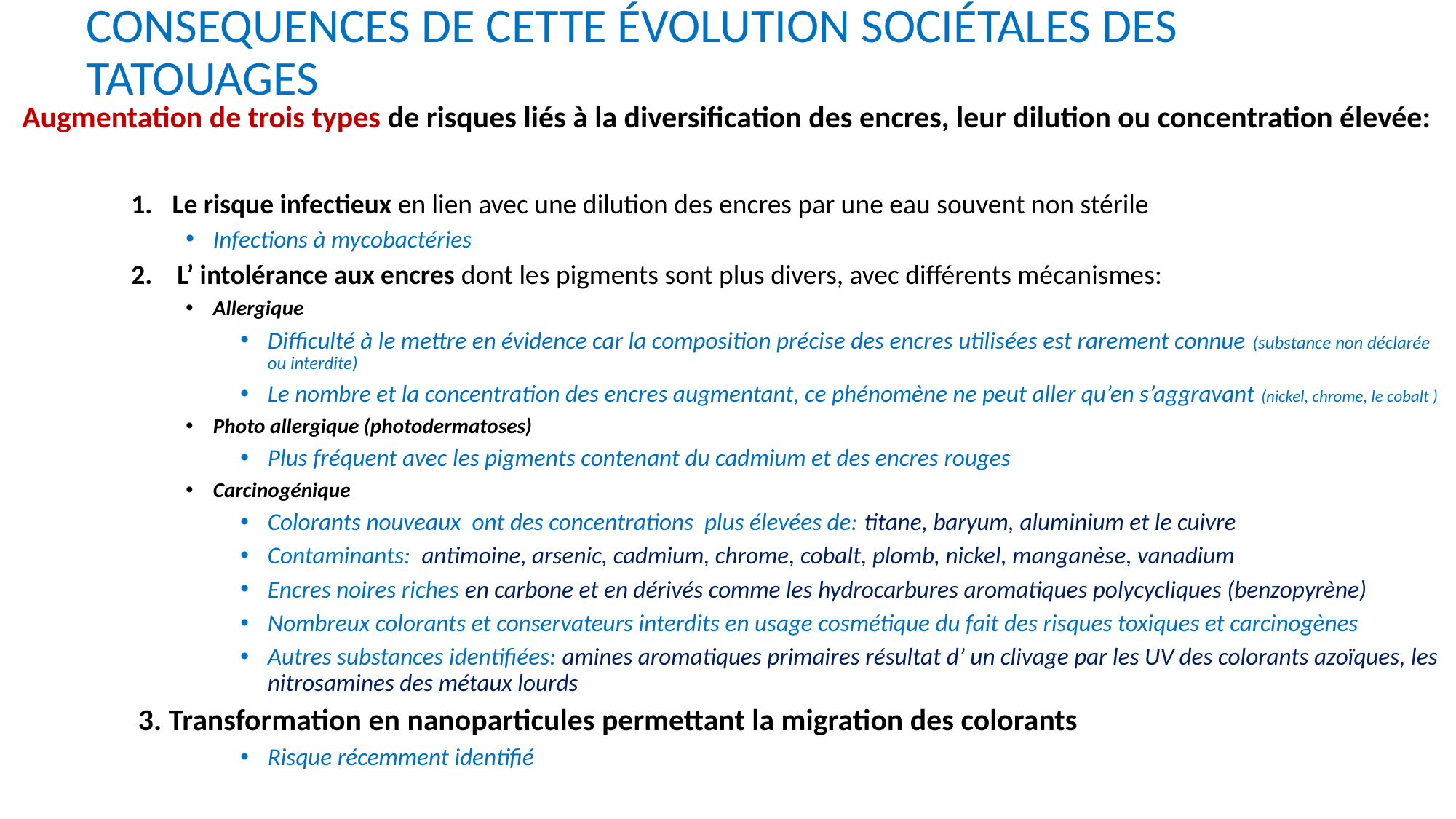

# CONSEQUENCES DE CETTE ÉVOLUTION SOCIÉTALES DES TATOUAGES
Augmentation de trois types de risques liés à la diversification des encres, leur dilution ou concentration élevée:

Le risque infectieux en lien avec une dilution des encres par une eau souvent non stérile
Infections à mycobactéries
2.    L’ intolérance aux encres dont les pigments sont plus divers, avec différents mécanismes:
Allergique
Difficulté à le mettre en évidence car la composition précise des encres utilisées est rarement connue (substance non déclarée ou interdite)
Le nombre et la concentration des encres augmentant, ce phénomène ne peut aller qu’en s’aggravant (nickel, chrome, le cobalt )
Photo allergique (photodermatoses)
Plus fréquent avec les pigments contenant du cadmium et des encres rouges
Carcinogénique
Colorants nouveaux  ont des concentrations  plus élevées de: titane, baryum, aluminium et le cuivre
Contaminants:  antimoine, arsenic, cadmium, chrome, cobalt, plomb, nickel, manganèse, vanadium
Encres noires riches en carbone et en dérivés comme les hydrocarbures aromatiques polycycliques (benzopyrène)
Nombreux colorants et conservateurs interdits en usage cosmétique du fait des risques toxiques et carcinogènes
Autres substances identifiées: amines aromatiques primaires résultat d’ un clivage par les UV des colorants azoïques, les nitrosamines des métaux lourds
 3. Transformation en nanoparticules permettant la migration des colorants
Risque récemment identifié